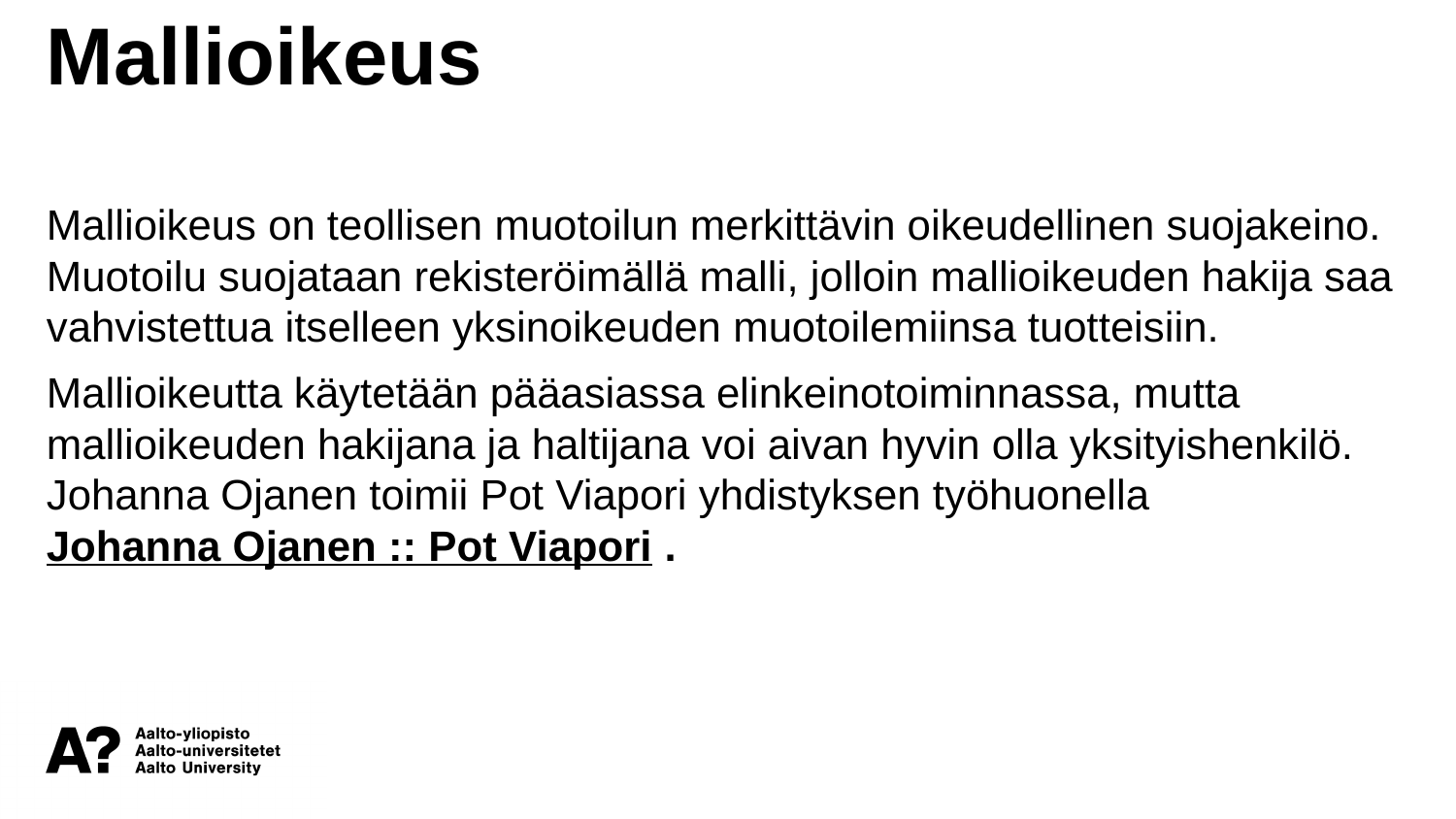

Mallioikeus
Mallioikeus on teollisen muotoilun merkittävin oikeudellinen suojakeino. Muotoilu suojataan rekisteröimällä malli, jolloin mallioikeuden hakija saa vahvistettua itselleen yksinoikeuden muotoilemiinsa tuotteisiin.
Mallioikeutta käytetään pääasiassa elinkeinotoiminnassa, mutta mallioikeuden hakijana ja haltijana voi aivan hyvin olla yksityishenkilö. Johanna Ojanen toimii Pot Viapori yhdistyksen työhuonella Johanna Ojanen :: Pot Viapori .